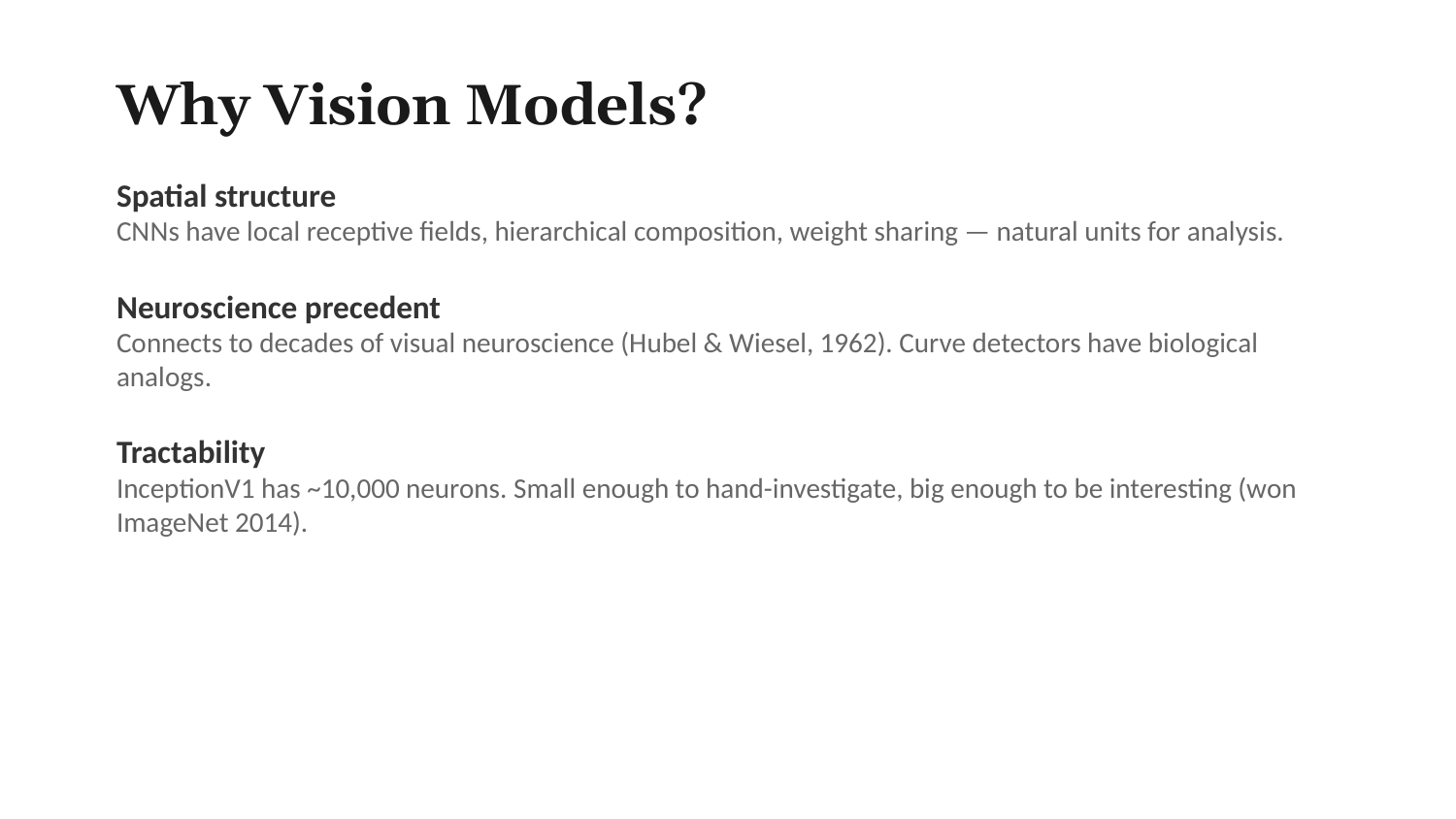

Why Vision Models?
Spatial structure
CNNs have local receptive fields, hierarchical composition, weight sharing — natural units for analysis.

Neuroscience precedent
Connects to decades of visual neuroscience (Hubel & Wiesel, 1962). Curve detectors have biological analogs.

Tractability
InceptionV1 has ~10,000 neurons. Small enough to hand-investigate, big enough to be interesting (won ImageNet 2014).